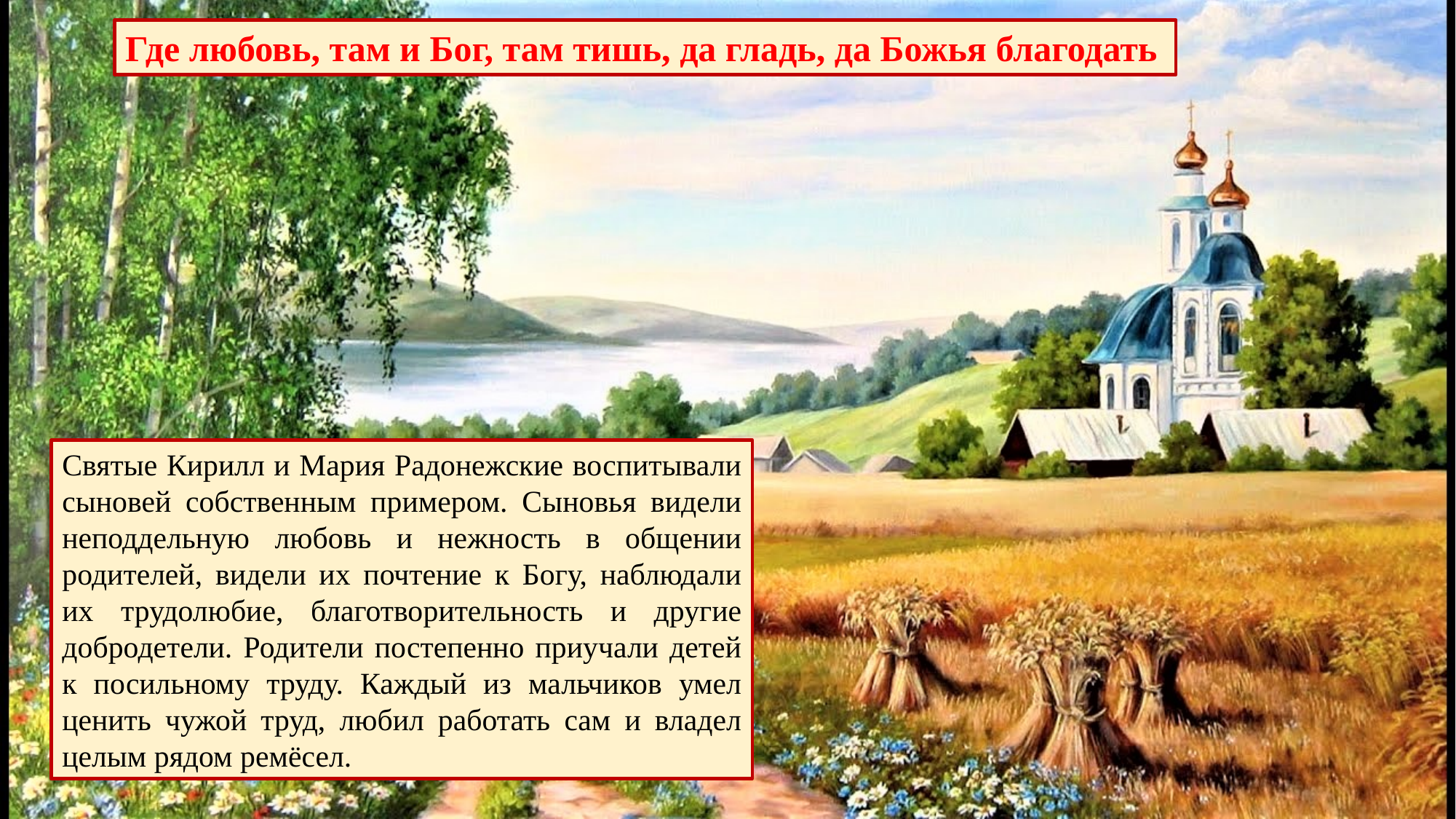

Где любовь, там и Бог, там тишь, да гладь, да Божья благодать
Святые Кирилл и Мария Радонежские воспитывали сыновей собственным примером. Сыновья видели неподдельную любовь и нежность в общении родителей, видели их почтение к Богу, наблюдали их трудолюбие, благотворительность и другие добродетели. Родители постепенно приучали детей к посильному труду. Каждый из мальчиков умел ценить чужой труд, любил работать сам и владел целым рядом ремёсел.